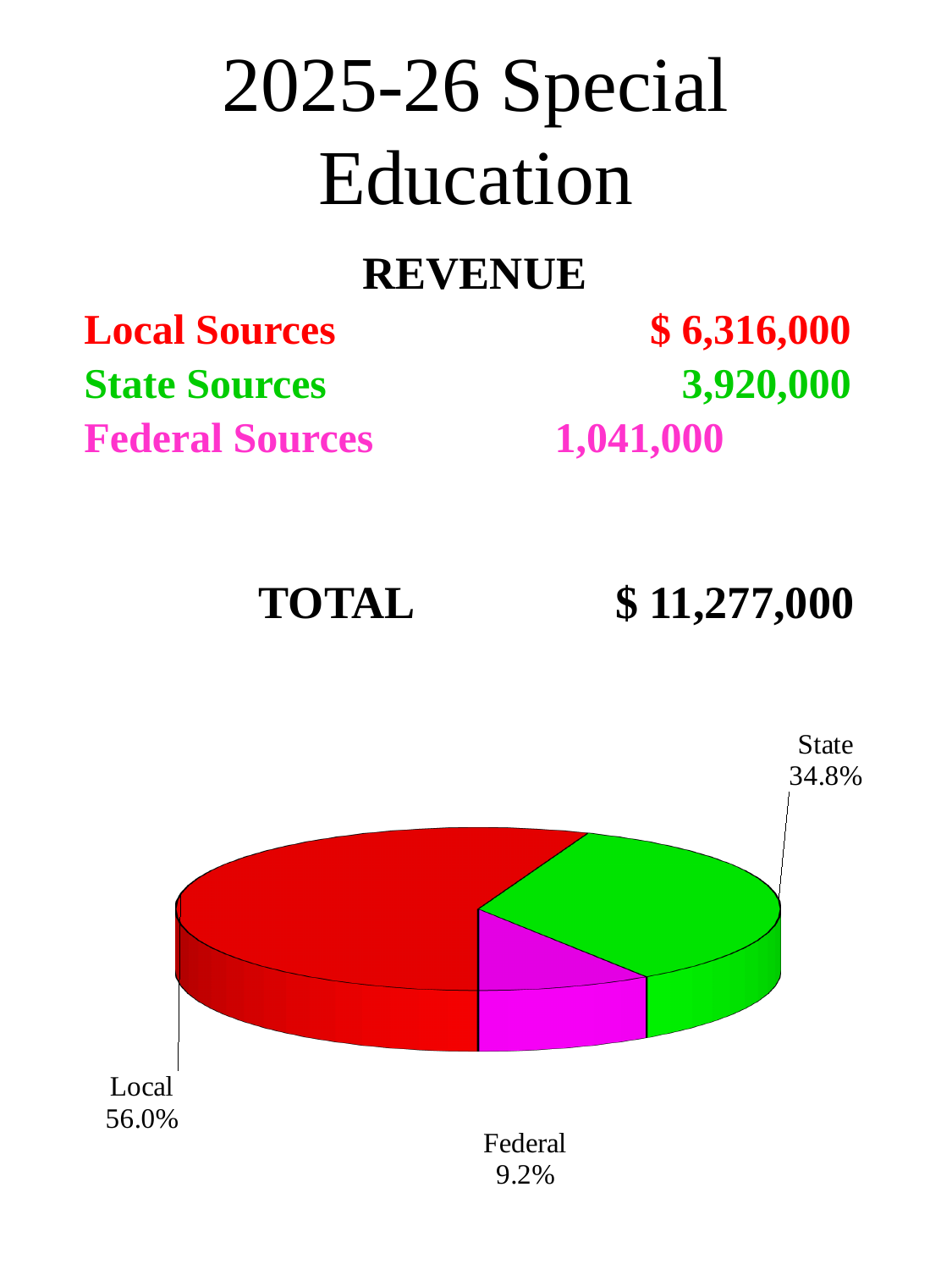

# 2025-26 Special Education
REVENUE
Local Sources			 $ 6,316,000
State Sources	                            3,920,000
Federal Sources		    1,041,000

		TOTAL	         $ 11,277,000

[unsupported chart]